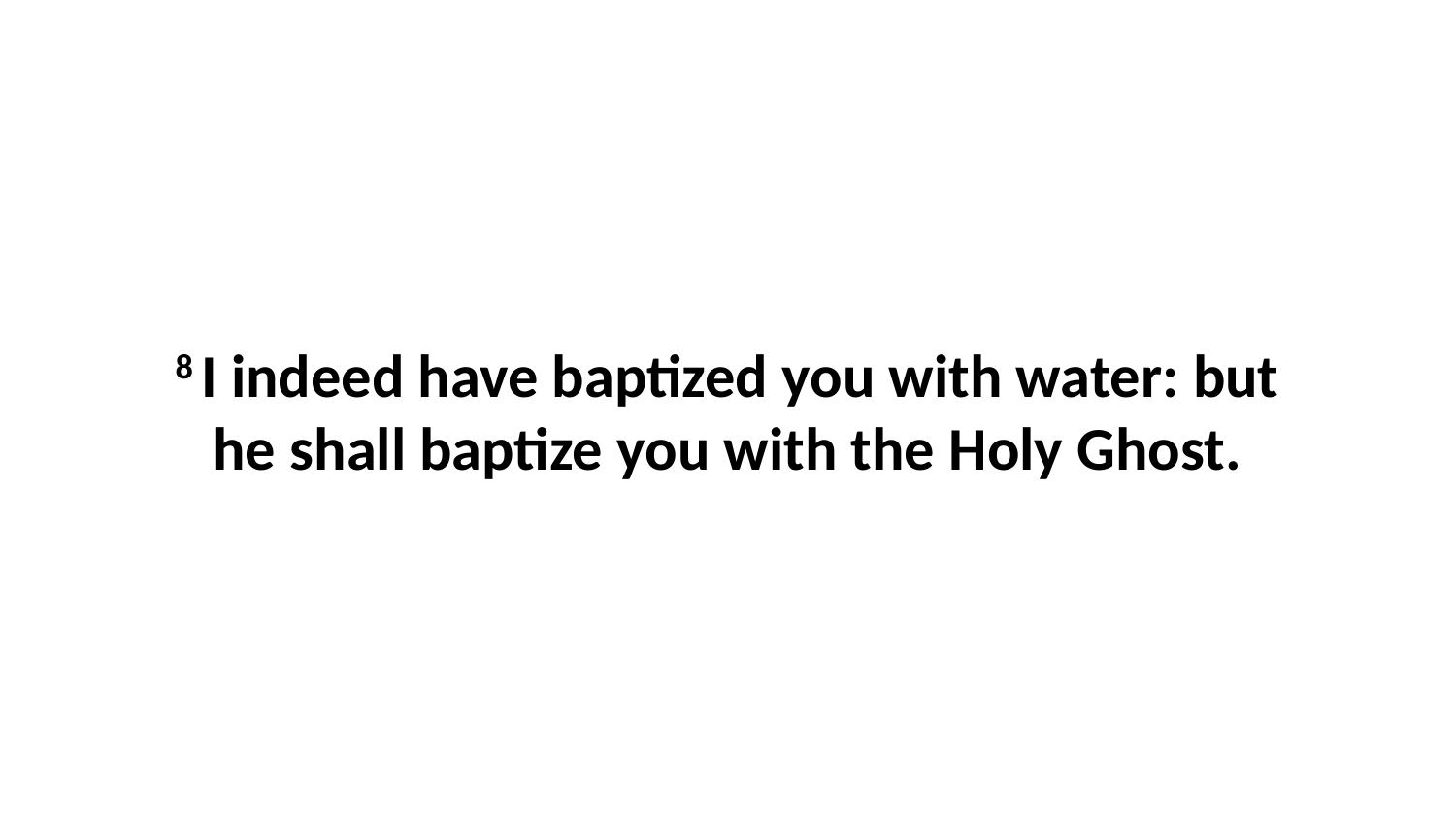

8 I indeed have baptized you with water: but he shall baptize you with the Holy Ghost.